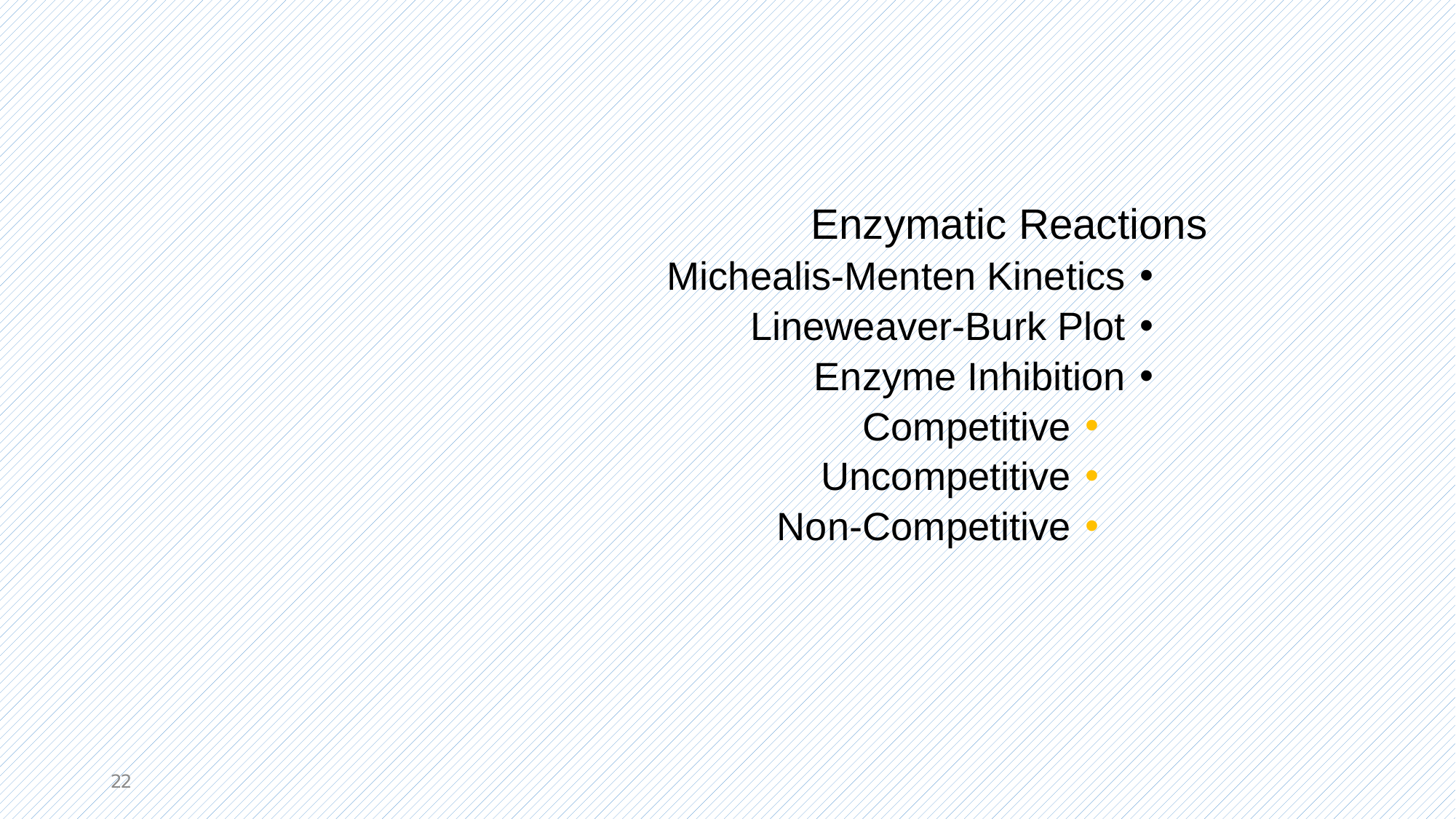

Enzymatic Reactions
Michealis-Menten Kinetics
Lineweaver-Burk Plot
Enzyme Inhibition
Competitive
Uncompetitive
Non-Competitive

22